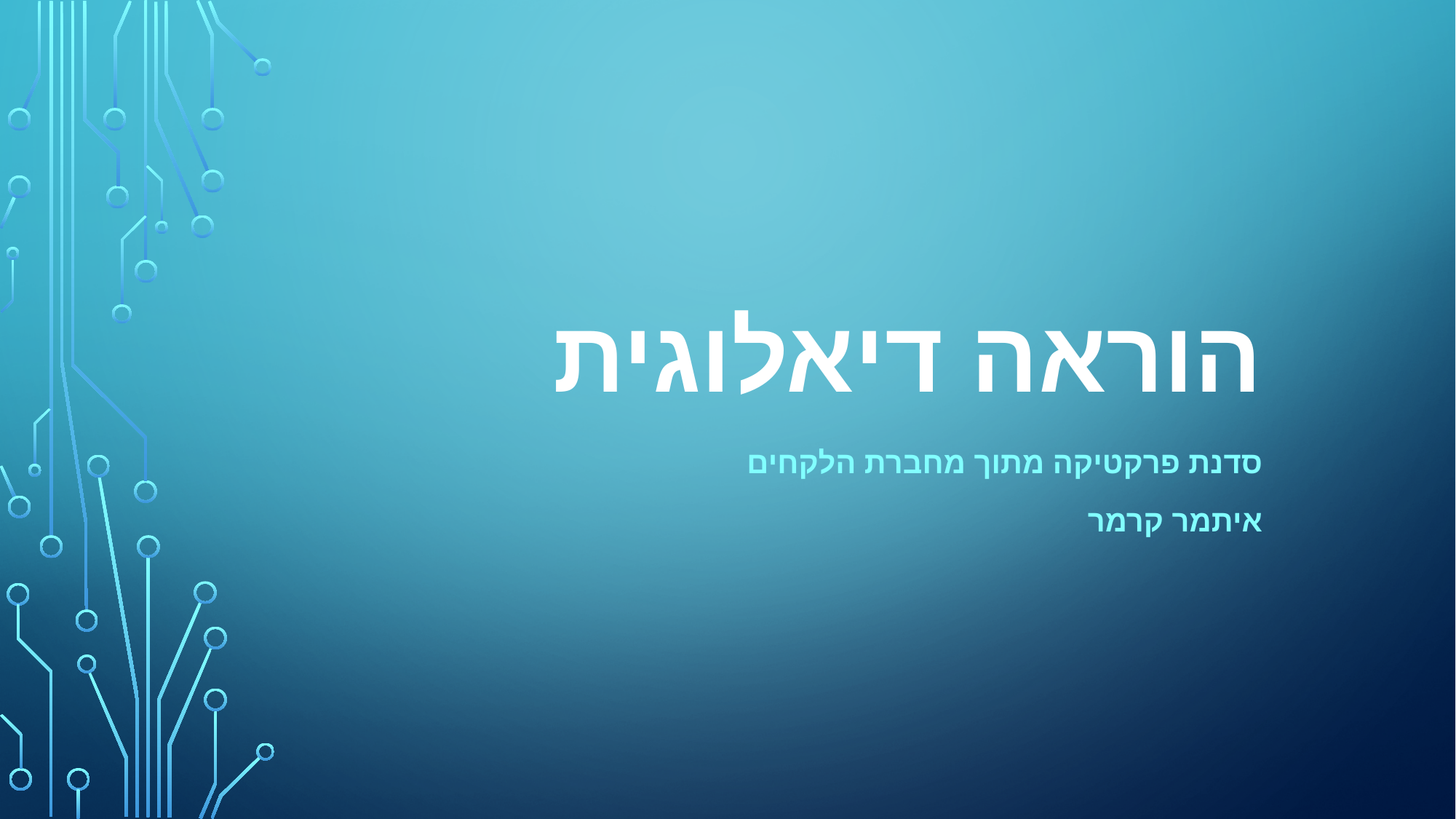

# הוראה דיאלוגית
סדנת פרקטיקה מתוך מחברת הלקחים
איתמר קרמר